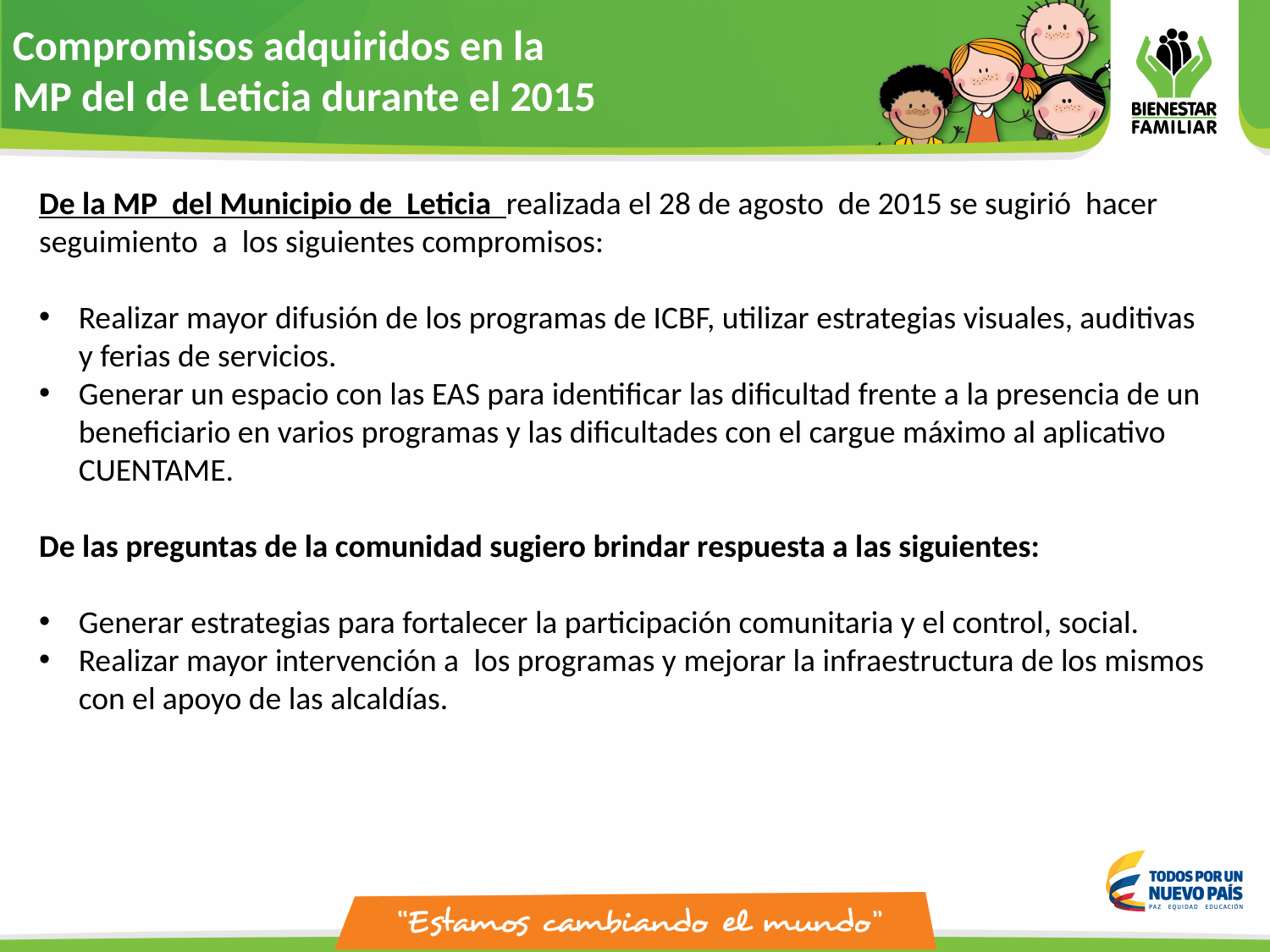

Compromisos adquiridos en la
MP del de Leticia durante el 2015
De la MP  del Municipio de  Leticia  realizada el 28 de agosto  de 2015 se sugirió  hacer seguimiento  a  los siguientes compromisos:

Realizar mayor difusión de los programas de ICBF, utilizar estrategias visuales, auditivas y ferias de servicios.
Generar un espacio con las EAS para identificar las dificultad frente a la presencia de un beneficiario en varios programas y las dificultades con el cargue máximo al aplicativo CUENTAME.

De las preguntas de la comunidad sugiero brindar respuesta a las siguientes:

Generar estrategias para fortalecer la participación comunitaria y el control, social.
Realizar mayor intervención a  los programas y mejorar la infraestructura de los mismos con el apoyo de las alcaldías.